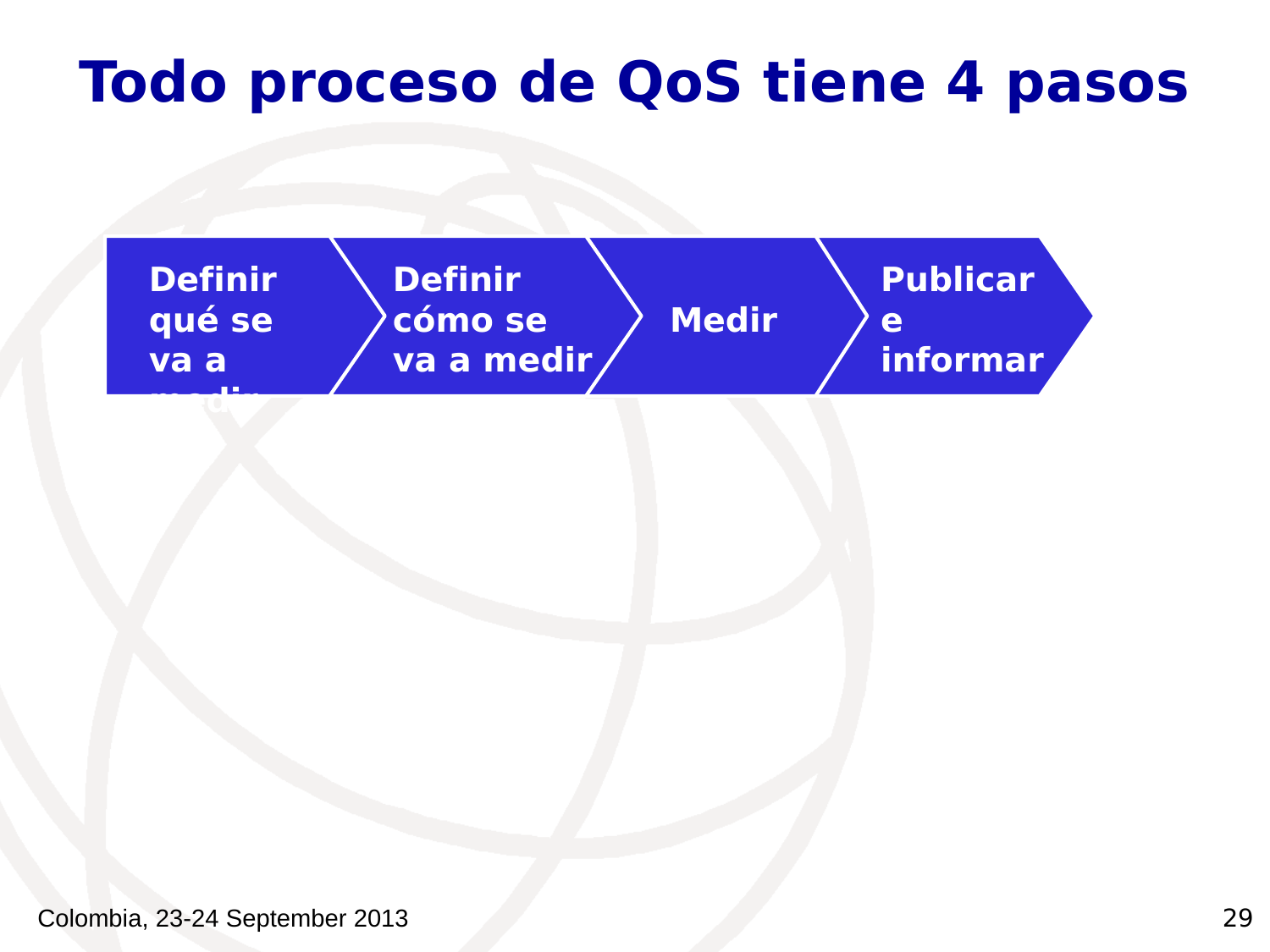

# Todo proceso de QoS tiene 4 pasos

Definir qué se va a medir
Definir cómo se va a medir
Publicar e informar
Medir
Colombia, 23-24 September 2013
29